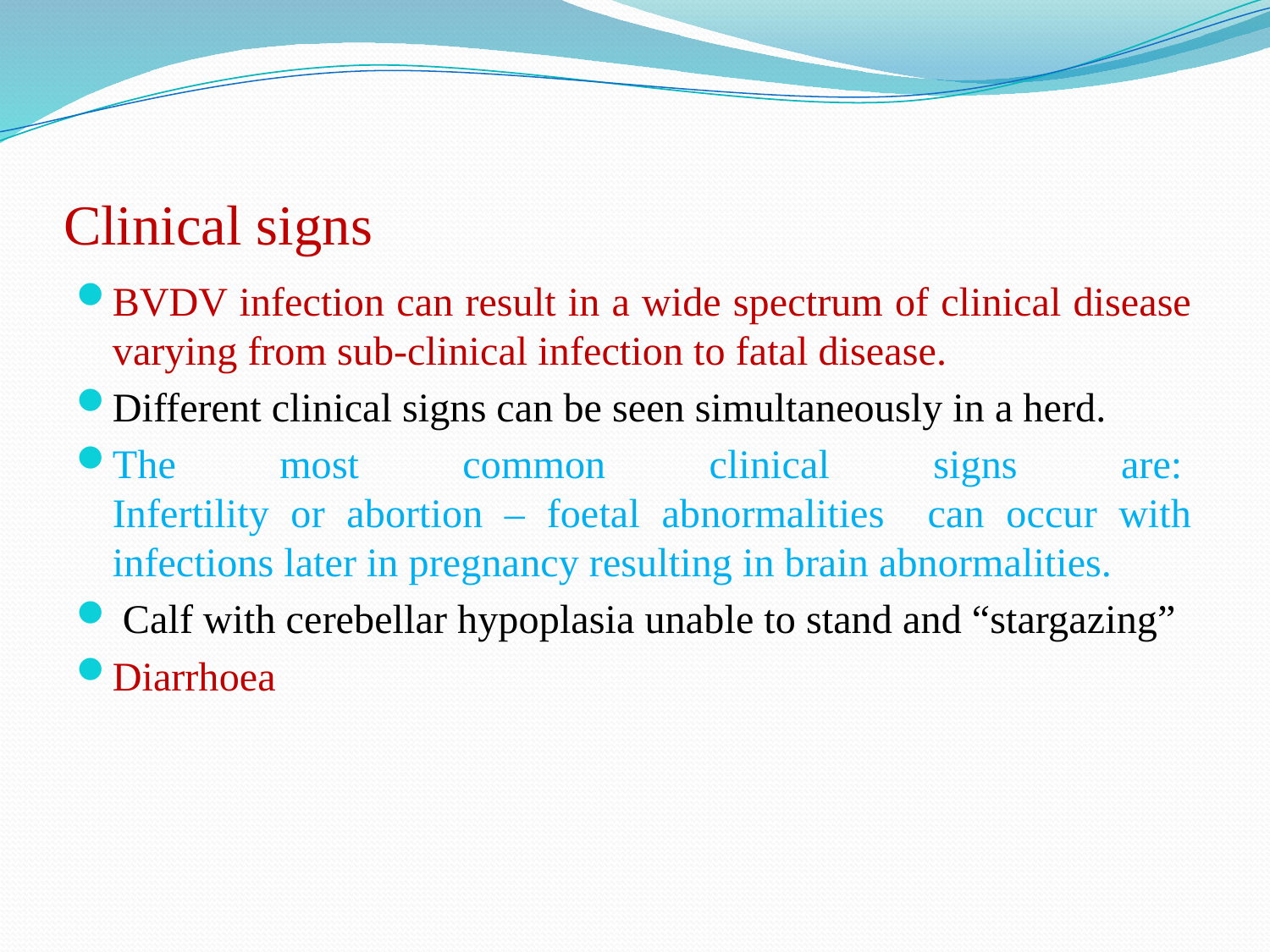

# Clinical signs
BVDV infection can result in a wide spectrum of clinical disease varying from sub-clinical infection to fatal disease.
Different clinical signs can be seen simultaneously in a herd.
The most common clinical signs are: 
Infertility or abortion – foetal abnormalities  can occur with infections later in pregnancy resulting in brain abnormalities.
 Calf with cerebellar hypoplasia unable to stand and “stargazing”
Diarrhoea